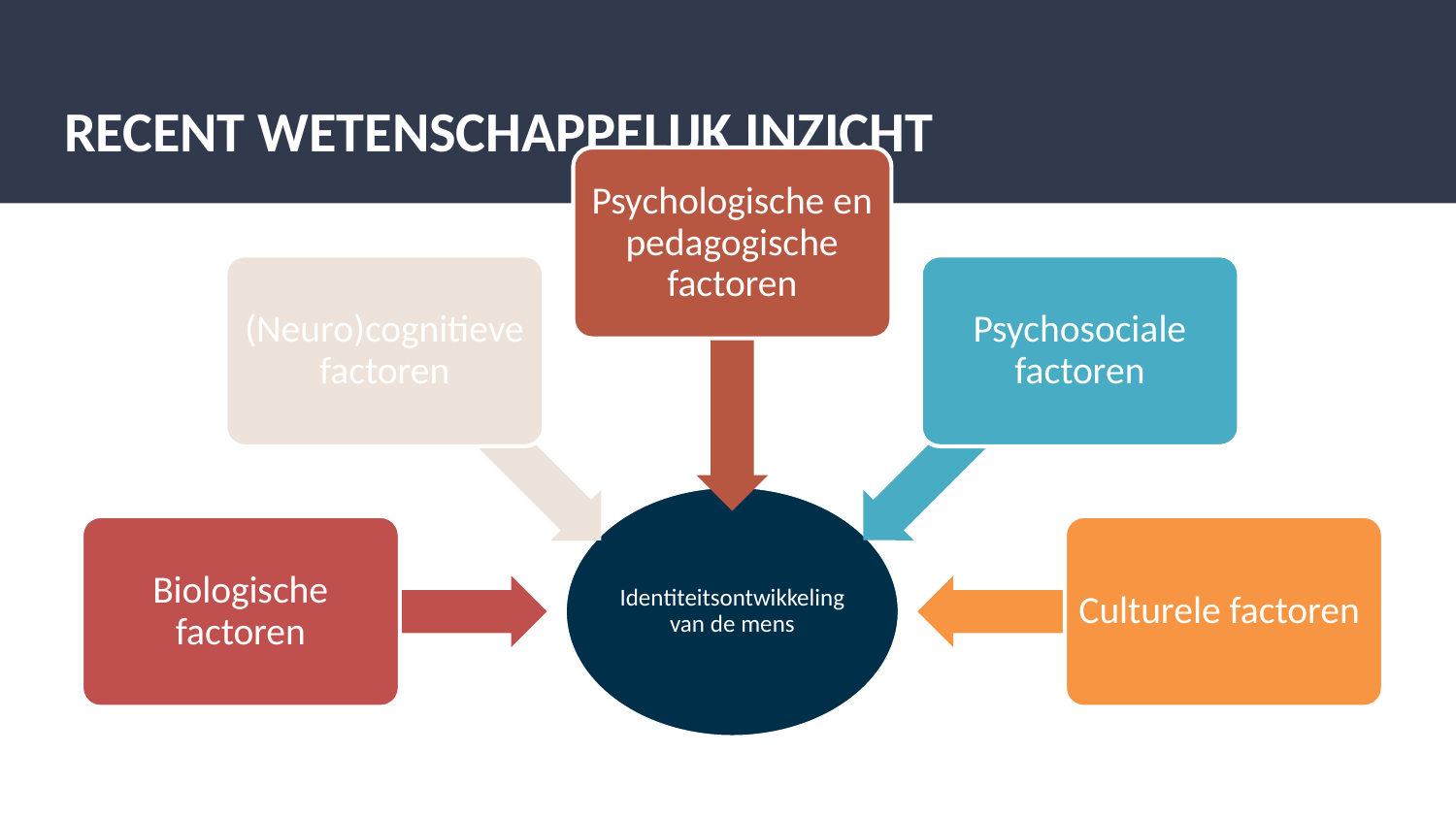

# RECENT WETENSCHAPPELIJK INZICHT

Psychologische en pedagogische factoren

(Neuro)cognitieve factoren
Psychosociale factoren

Biologische factoren
Culturele factoren
Identiteitsontwikkeling van de mens